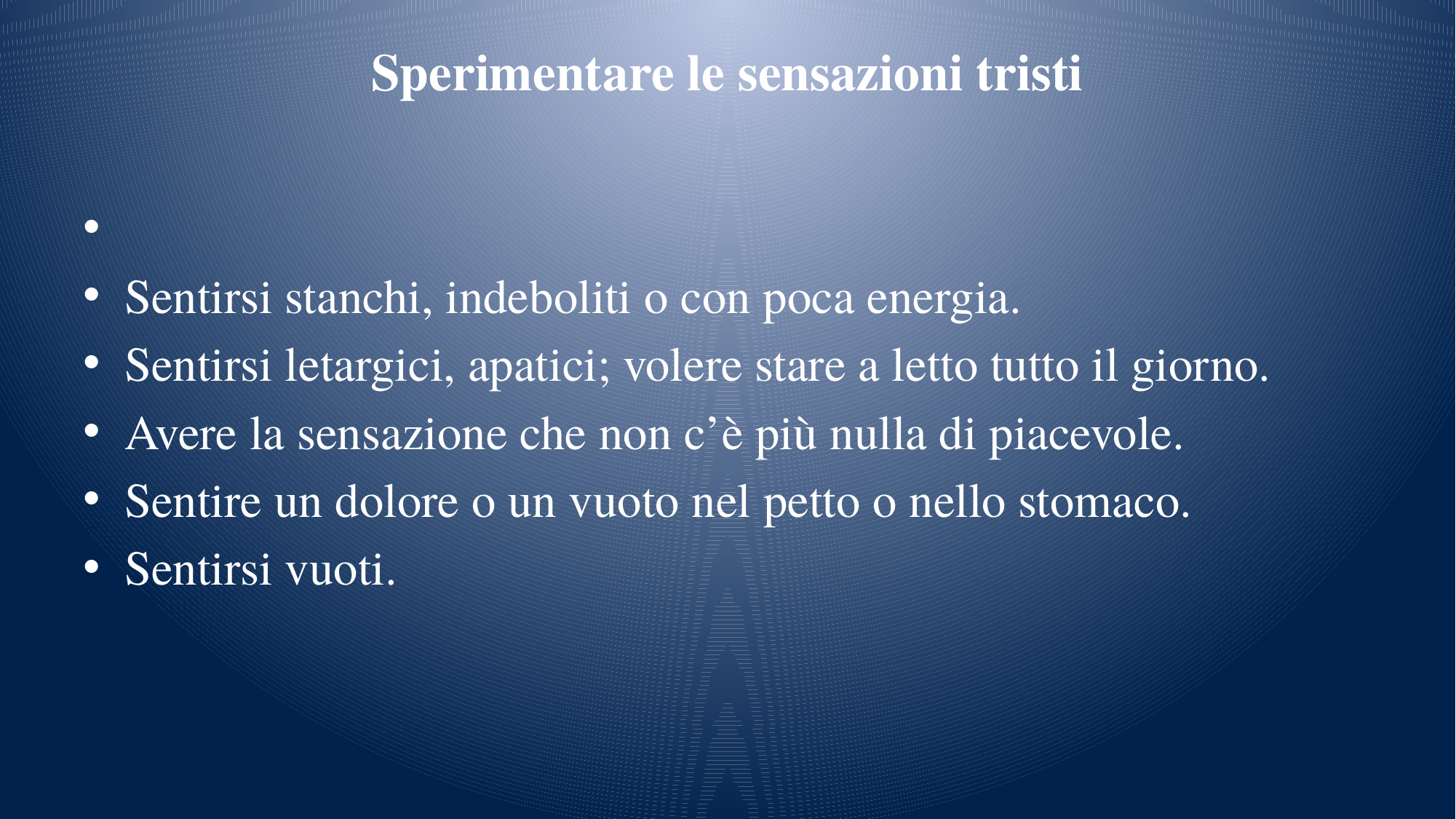

# Sperimentare le sensazioni tristi

Sentirsi stanchi, indeboliti o con poca energia.
Sentirsi letargici, apatici; volere stare a letto tutto il giorno.
Avere la sensazione che non c’è più nulla di piacevole.
Sentire un dolore o un vuoto nel petto o nello stomaco.
Sentirsi vuoti.